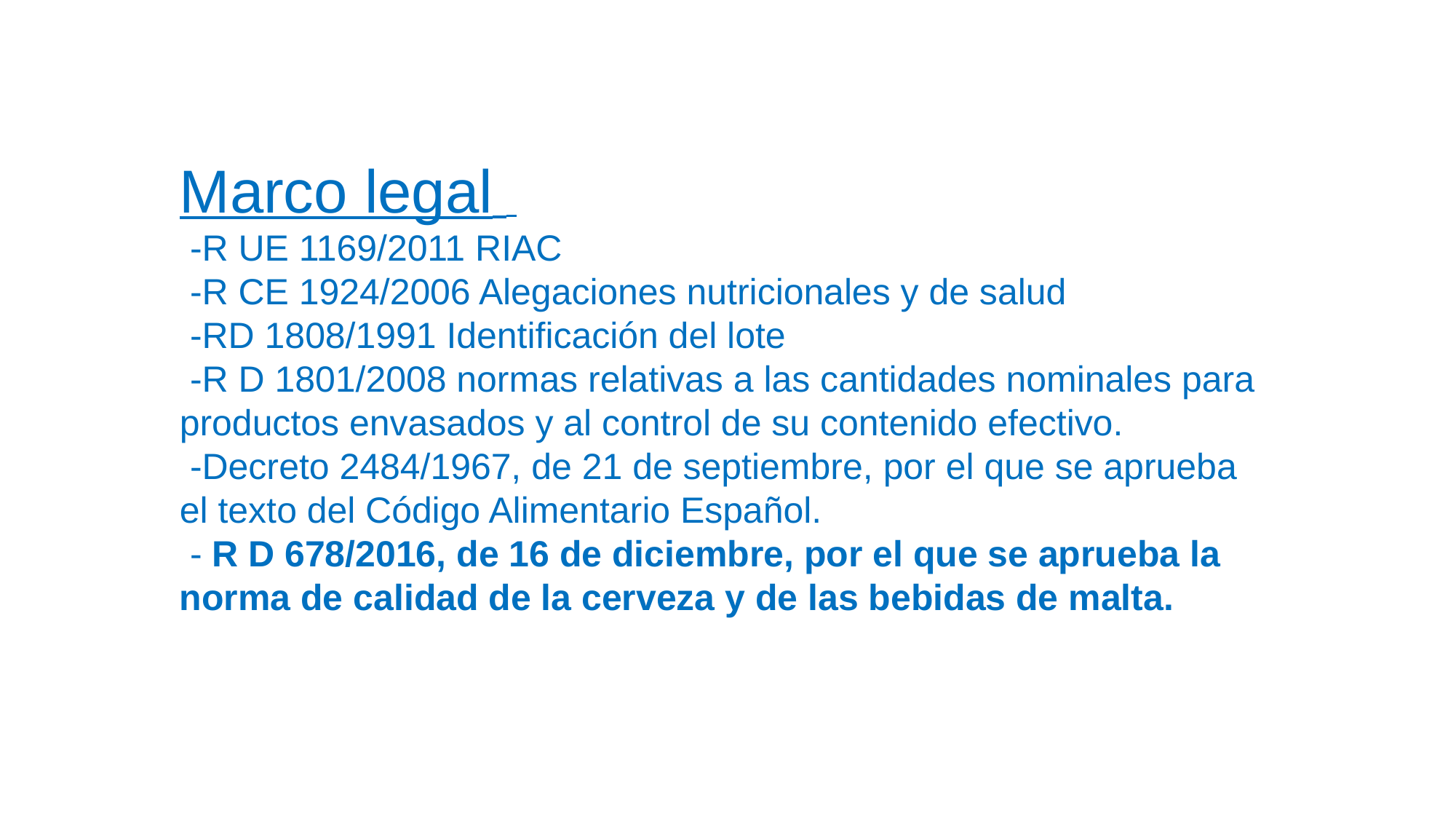

Marco legal
 -R UE 1169/2011 RIAC
 -R CE 1924/2006 Alegaciones nutricionales y de salud
 -RD 1808/1991 Identificación del lote
 -R D 1801/2008 normas relativas a las cantidades nominales para productos envasados y al control de su contenido efectivo.
 -Decreto 2484/1967, de 21 de septiembre, por el que se aprueba el texto del Código Alimentario Español.
 - R D 678/2016, de 16 de diciembre, por el que se aprueba la norma de calidad de la cerveza y de las bebidas de malta.